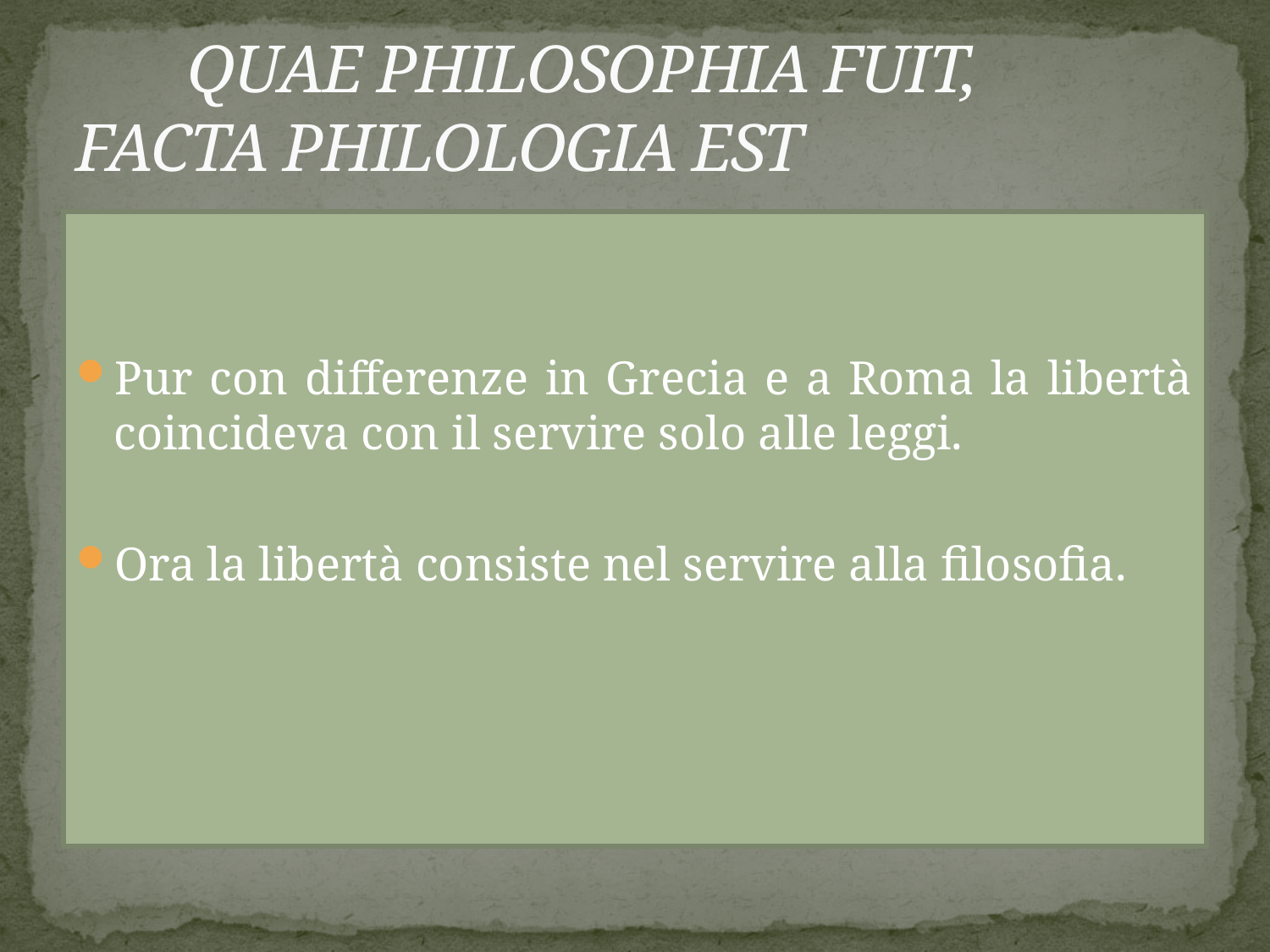

# QUAE PHILOSOPHIA FUIT, 	FACTA PHILOLOGIA EST

Pur con differenze in Grecia e a Roma la libertà coincideva con il servire solo alle leggi.

Ora la libertà consiste nel servire alla filosofia.